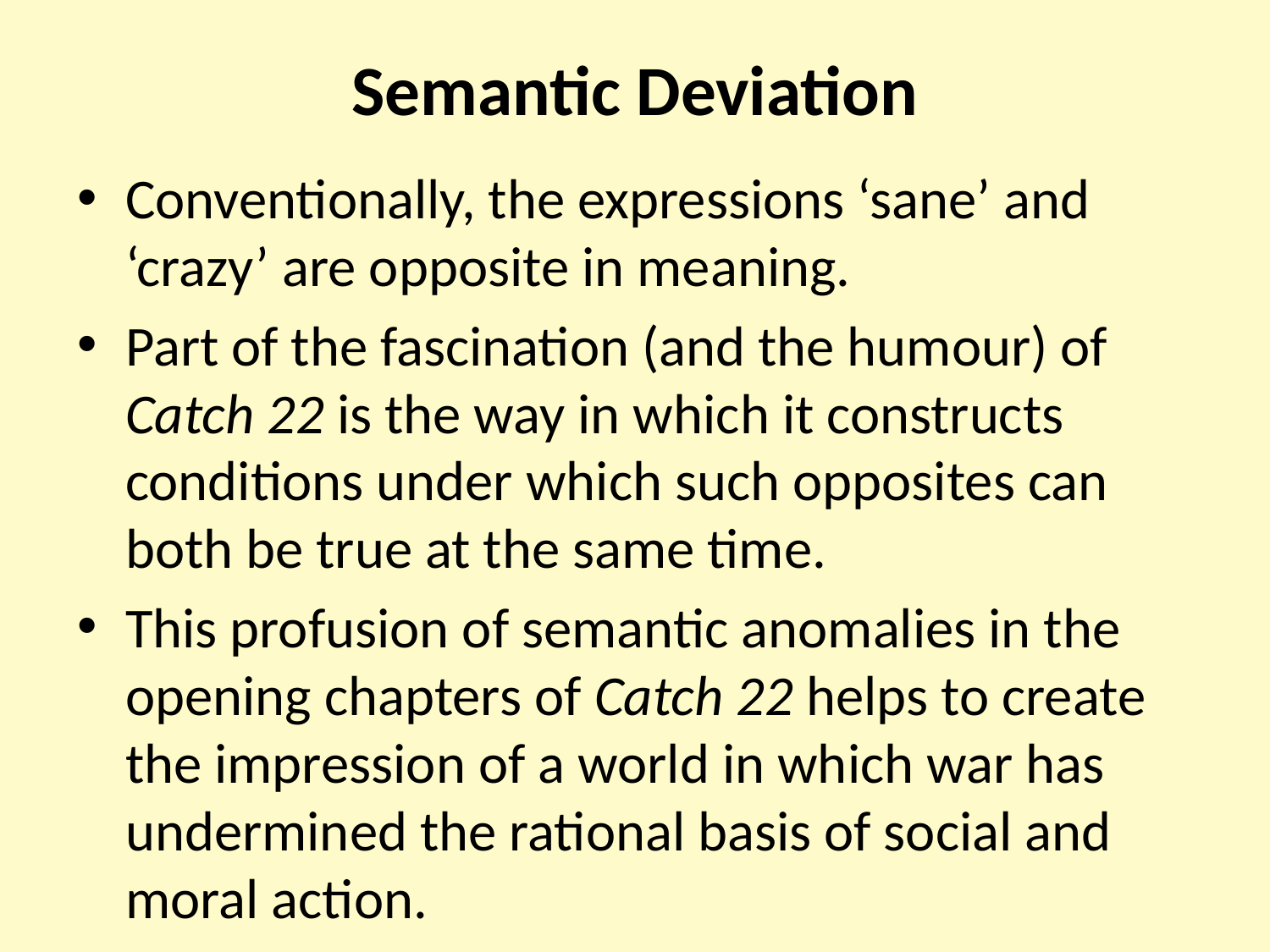

# Semantic Deviation
Conventionally, the expressions ‘sane’ and ‘crazy’ are opposite in meaning.
Part of the fascination (and the humour) of Catch 22 is the way in which it constructs conditions under which such opposites can both be true at the same time.
This profusion of semantic anomalies in the opening chapters of Catch 22 helps to create the impression of a world in which war has undermined the rational basis of social and moral action.